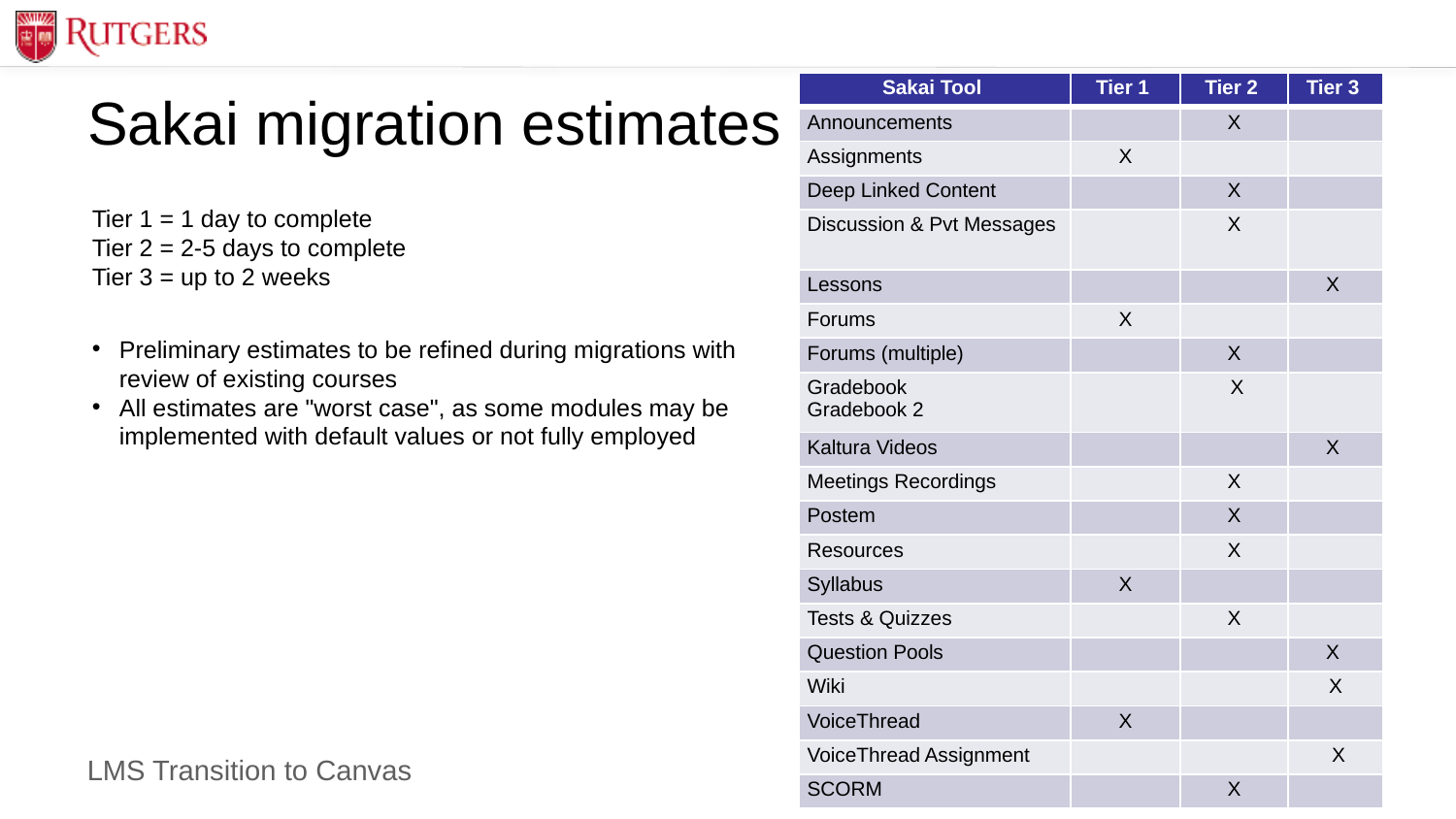

# Sakai migration estimates
| Sakai Tool | Tier 1 | Tier 2 | Tier 3 |
| --- | --- | --- | --- |
| Announcements |  | X |  |
| Assignments | X |  |  |
| Deep Linked Content |  | X |  |
| Discussion & Pvt Messages |  | X |  |
| Lessons |  |  | X |
| Forums | X |  |  |
| Forums (multiple) |  | X |  |
| Gradebook  Gradebook 2 |  | X |  |
| Kaltura Videos |  |  | X |
| Meetings Recordings |  | X |  |
| Postem |  | X |  |
| Resources |  | X |  |
| Syllabus | X |  |  |
| Tests & Quizzes |  | X |  |
| Question Pools |  |  | X |
| Wiki |  |  | X |
| VoiceThread | X |  |  |
| VoiceThread Assignment |  |  | X |
| SCORM |  | X |  |
Tier 1 = 1 day to complete
Tier 2 = 2-5 days to complete
Tier 3 = up to 2 weeks
Preliminary estimates to be refined during migrations with review of existing courses
All estimates are "worst case", as some modules may be implemented with default values or not fully employed

8